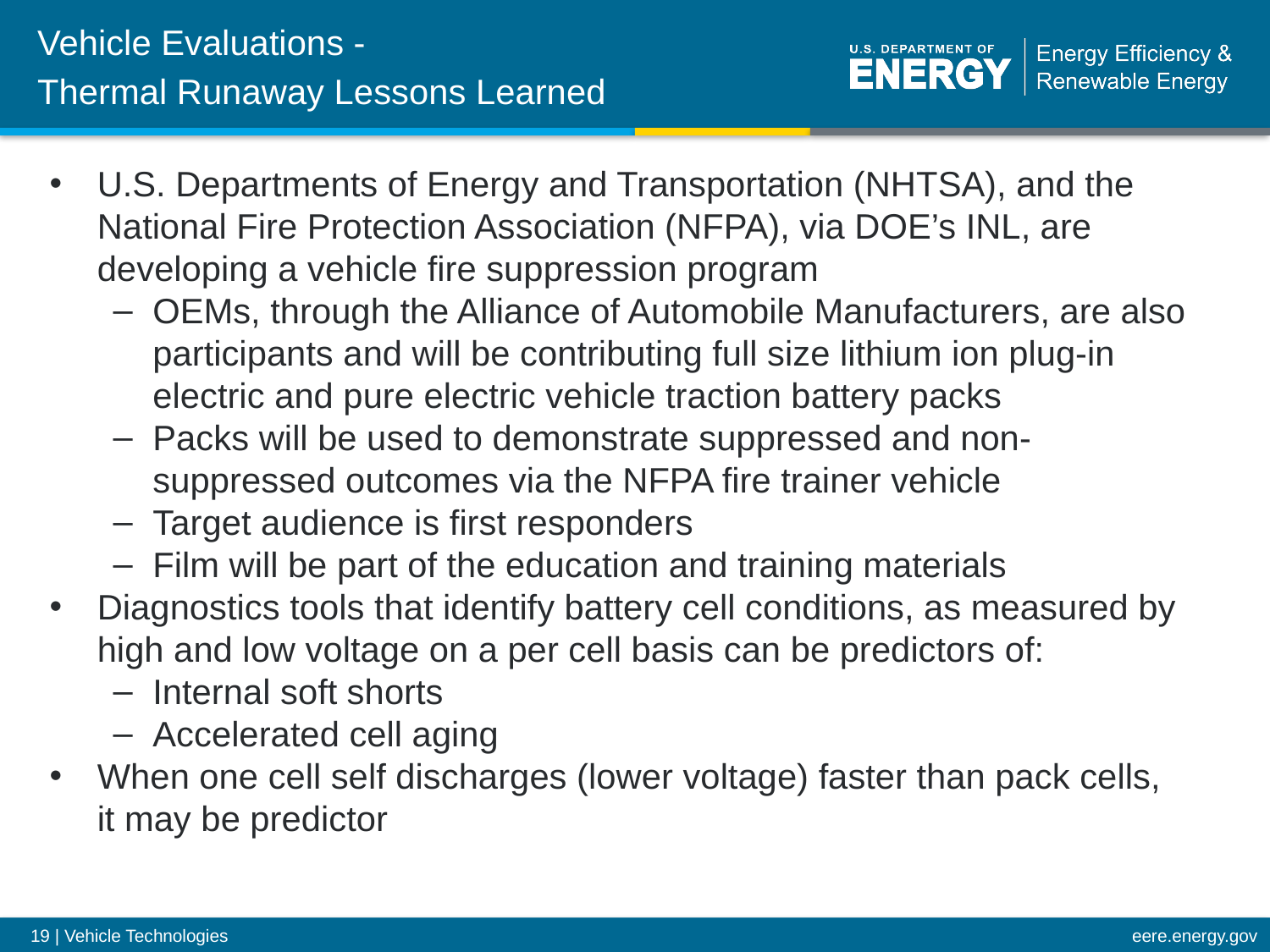

# Vehicle Evaluations - Thermal Runaway Lessons Learned
U.S. Departments of Energy and Transportation (NHTSA), and the National Fire Protection Association (NFPA), via DOE’s INL, are developing a vehicle fire suppression program
OEMs, through the Alliance of Automobile Manufacturers, are also participants and will be contributing full size lithium ion plug-in electric and pure electric vehicle traction battery packs
Packs will be used to demonstrate suppressed and non-suppressed outcomes via the NFPA fire trainer vehicle
Target audience is first responders
Film will be part of the education and training materials
Diagnostics tools that identify battery cell conditions, as measured by high and low voltage on a per cell basis can be predictors of:
Internal soft shorts
Accelerated cell aging
When one cell self discharges (lower voltage) faster than pack cells, it may be predictor